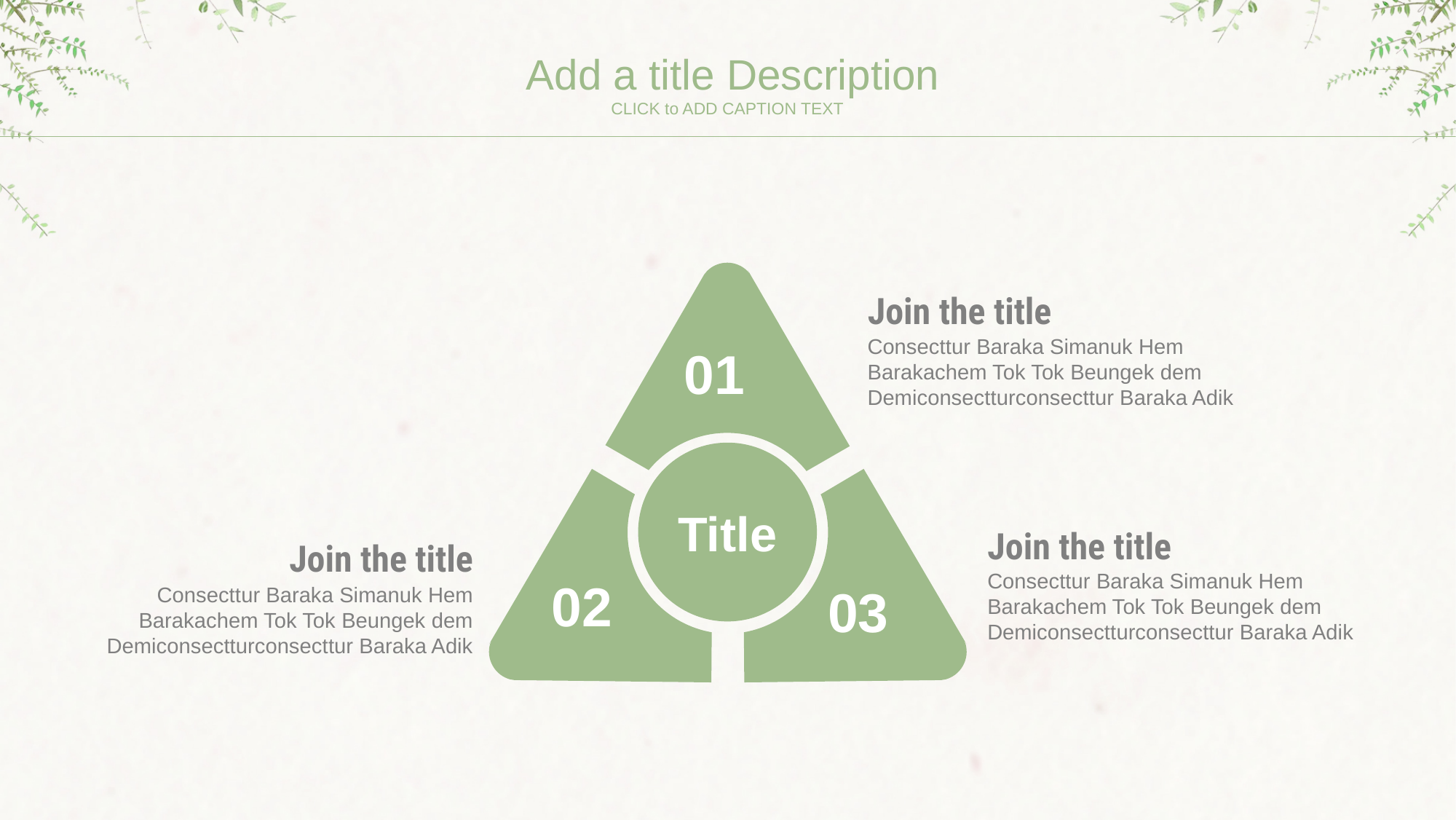

Add a title Description
CLICK to ADD CAPTION TEXT

Join the title
Consecttur Baraka Simanuk Hem Barakachem Tok Tok Beungek dem Demiconsectturconsecttur Baraka Adik
01
Title

Join the title
Join the title
02
Consecttur Baraka Simanuk Hem Barakachem Tok Tok Beungek dem Demiconsectturconsecttur Baraka Adik
03
Consecttur Baraka Simanuk Hem Barakachem Tok Tok Beungek dem Demiconsectturconsecttur Baraka Adik